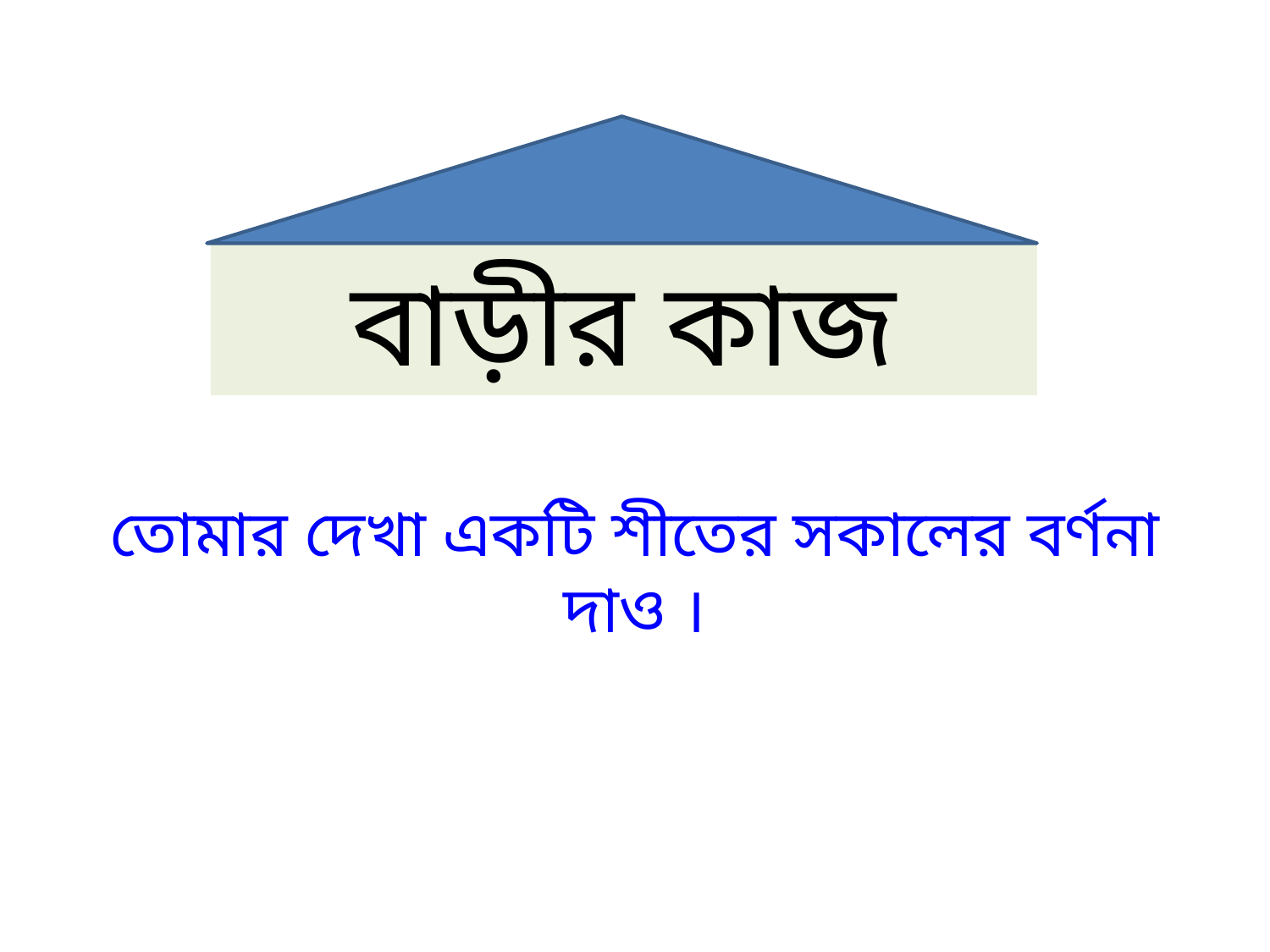

বাড়ীর কাজ
তোমার দেখা একটি শীতের সকালের বর্ণনা দাও ।